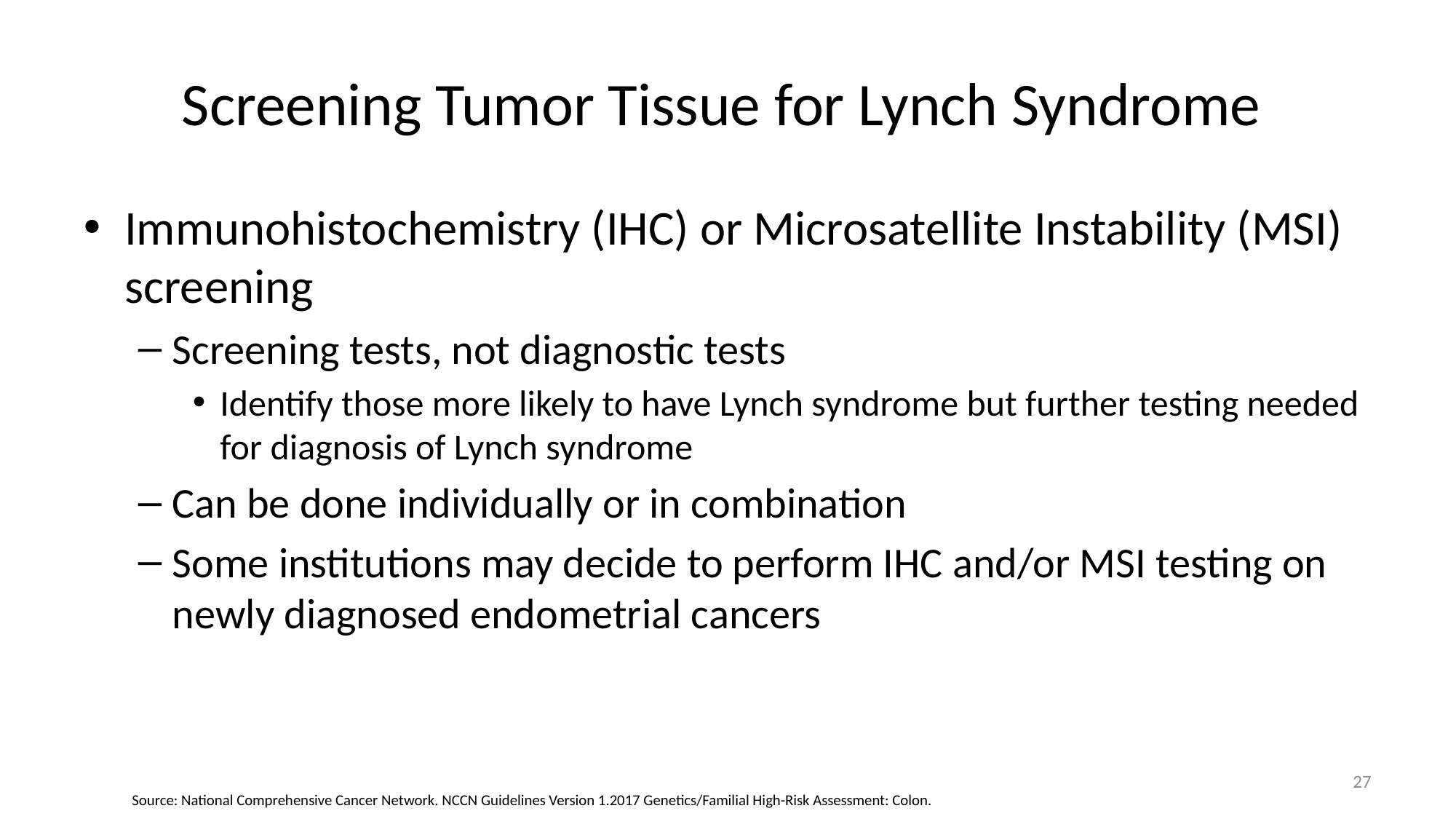

# Screening Tumor Tissue for Lynch Syndrome
Immunohistochemistry (IHC) or Microsatellite Instability (MSI) screening
Screening tests, not diagnostic tests
Identify those more likely to have Lynch syndrome but further testing needed for diagnosis of Lynch syndrome
Can be done individually or in combination
Some institutions may decide to perform IHC and/or MSI testing on newly diagnosed endometrial cancers
27
Source: National Comprehensive Cancer Network. NCCN Guidelines Version 1.2017 Genetics/Familial High-Risk Assessment: Colon.